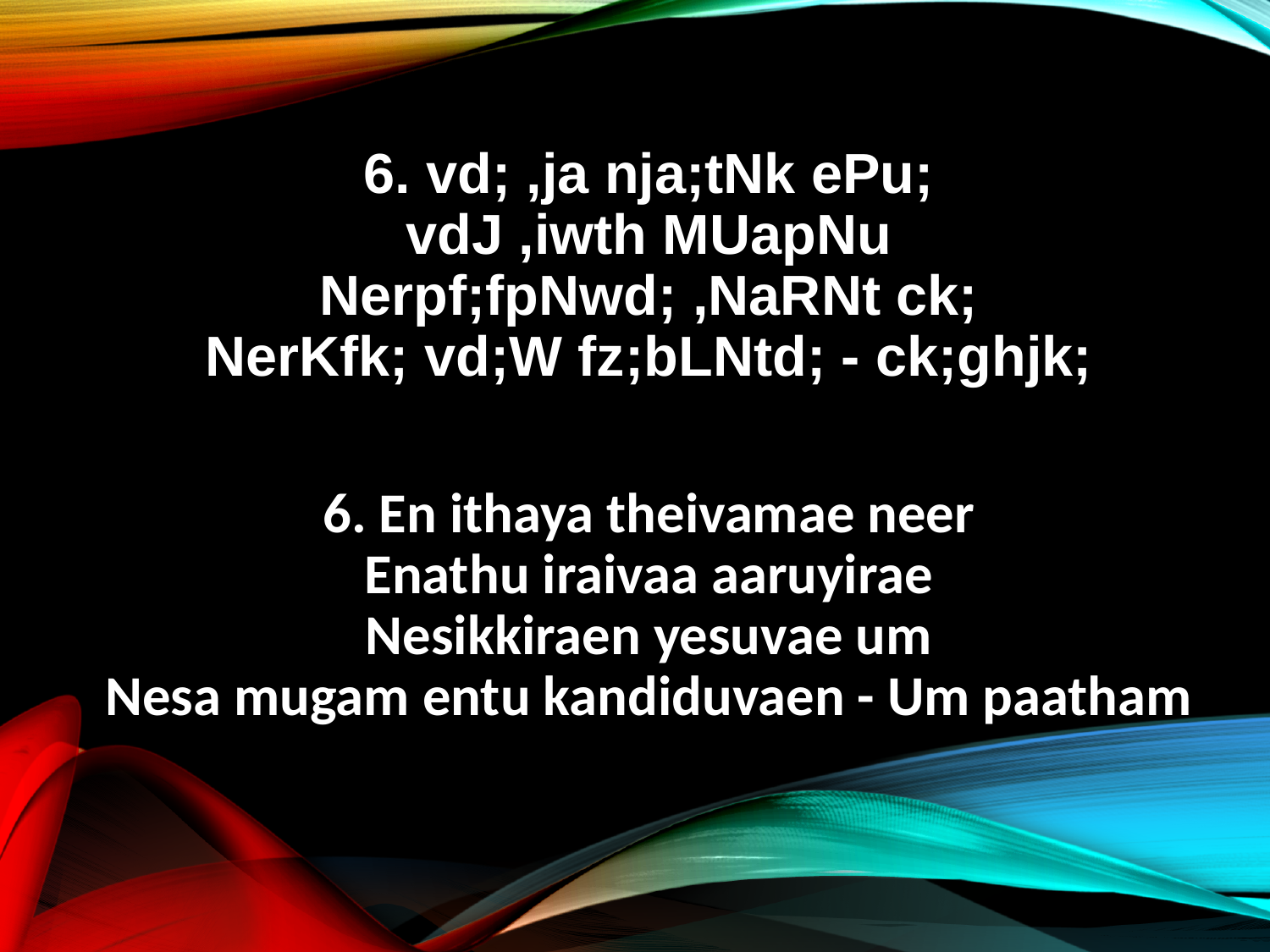

6. vd; ,ja nja;tNk ePu;
vdJ ,iwth MUapNu
Nerpf;fpNwd; ,NaRNt ck;
NerKfk; vd;W fz;bLNtd; - ck;ghjk;

6. En ithaya theivamae neer
Enathu iraivaa aaruyirae
Nesikkiraen yesuvae um
Nesa mugam entu kandiduvaen - Um paatham